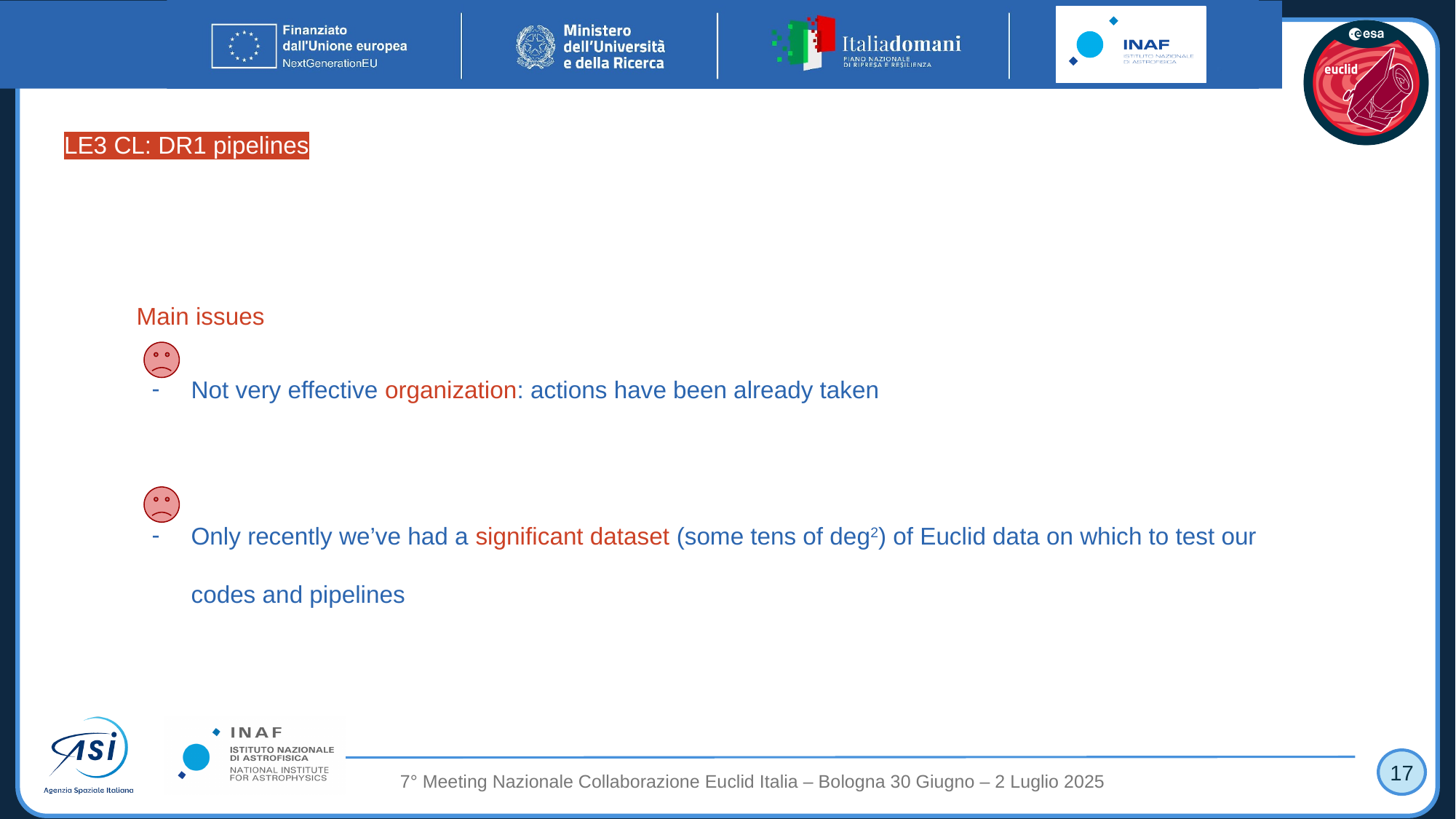

LE3 CL: DR1 pipelines
Main issues
Not very effective organization: actions have been already taken

Only recently we’ve had a significant dataset (some tens of deg2) of Euclid data on which to test our codes and pipelines